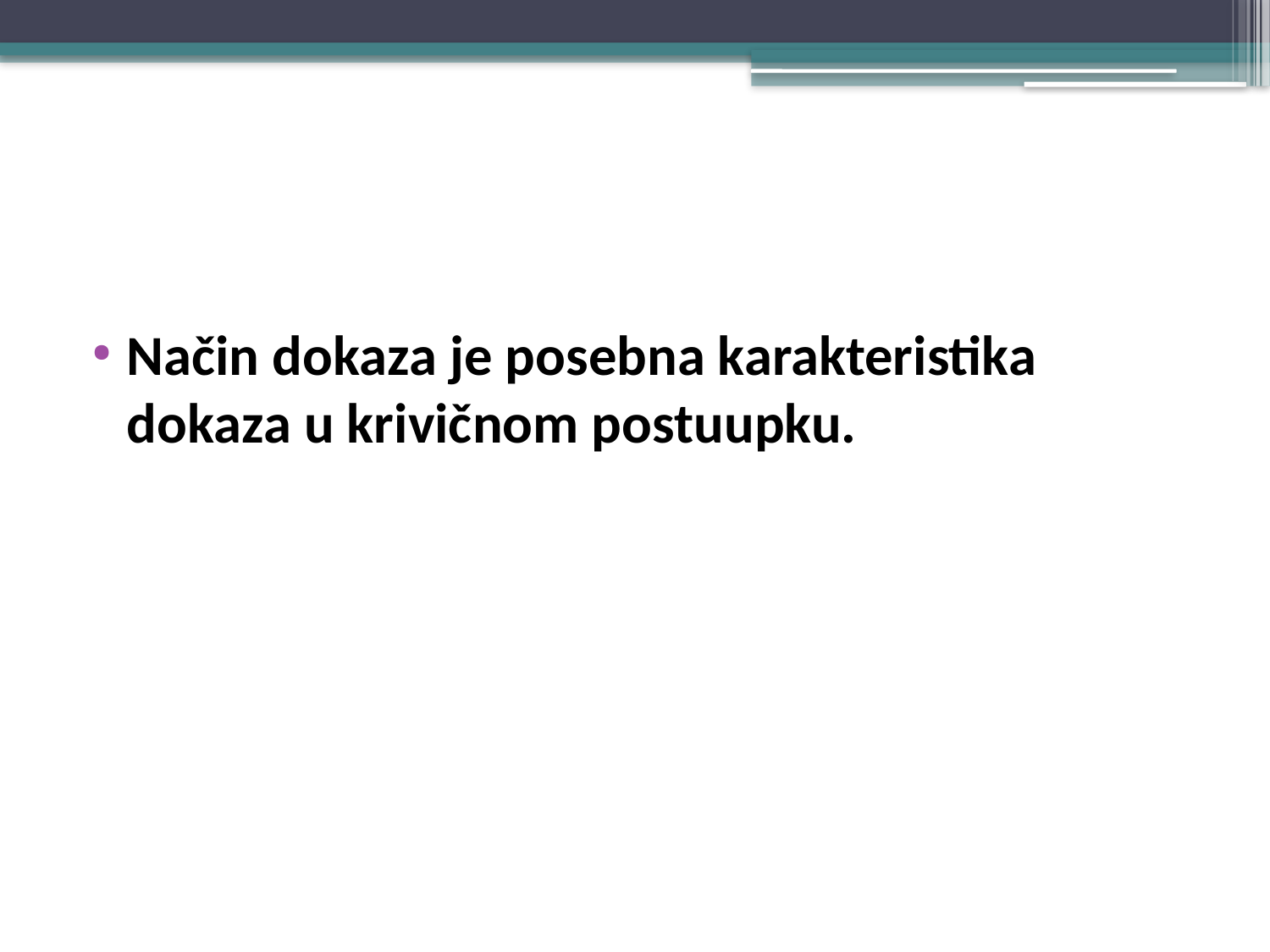

#
Način dokaza je posebna karakteristika dokaza u krivičnom postuupku.